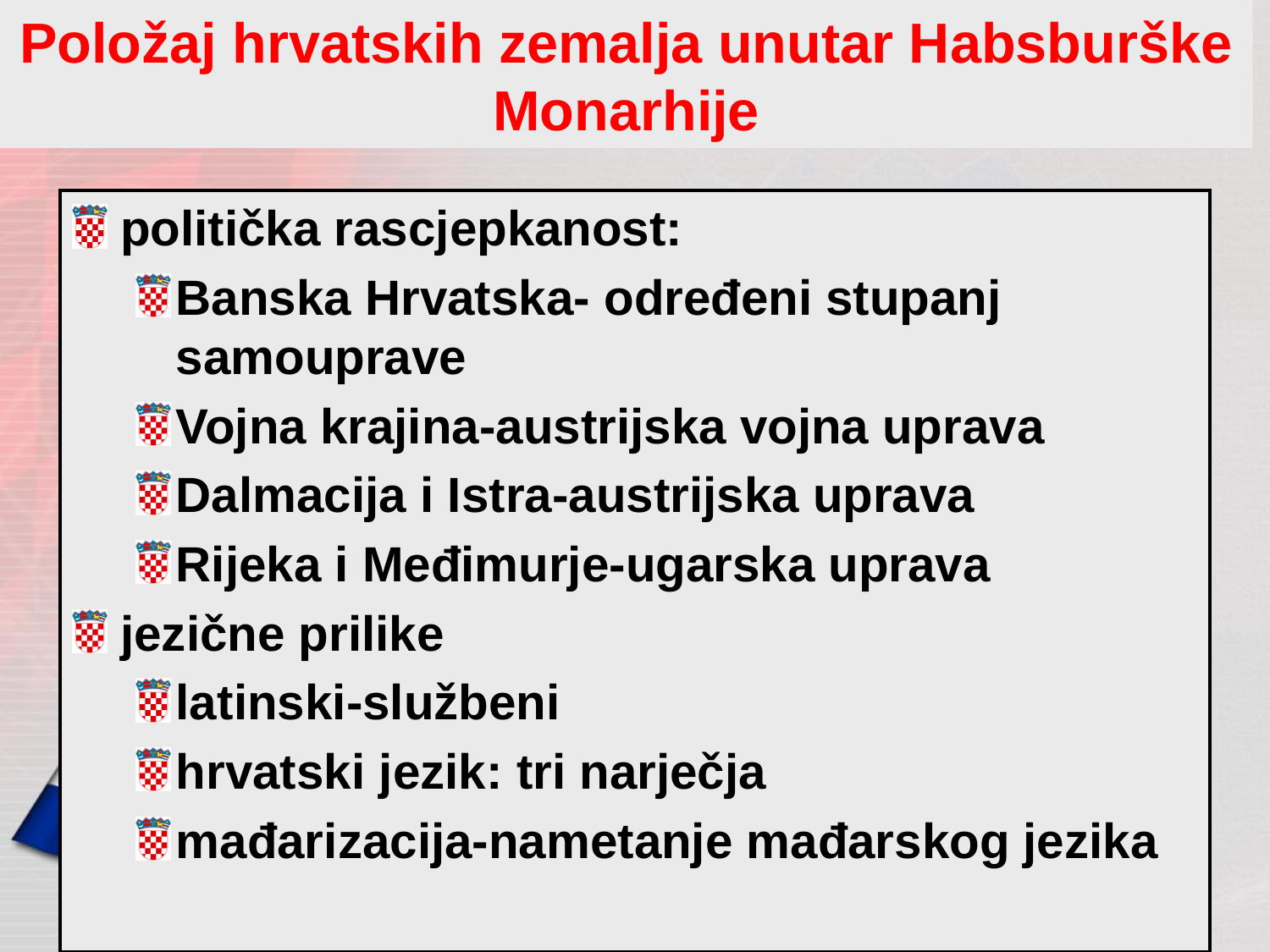

# Položaj hrvatskih zemalja unutar Habsburške Monarhije
politička rascjepkanost:
Banska Hrvatska- određeni stupanj samouprave
Vojna krajina-austrijska vojna uprava
Dalmacija i Istra-austrijska uprava
Rijeka i Međimurje-ugarska uprava
jezične prilike
latinski-službeni
hrvatski jezik: tri narječja
mađarizacija-nametanje mađarskog jezika